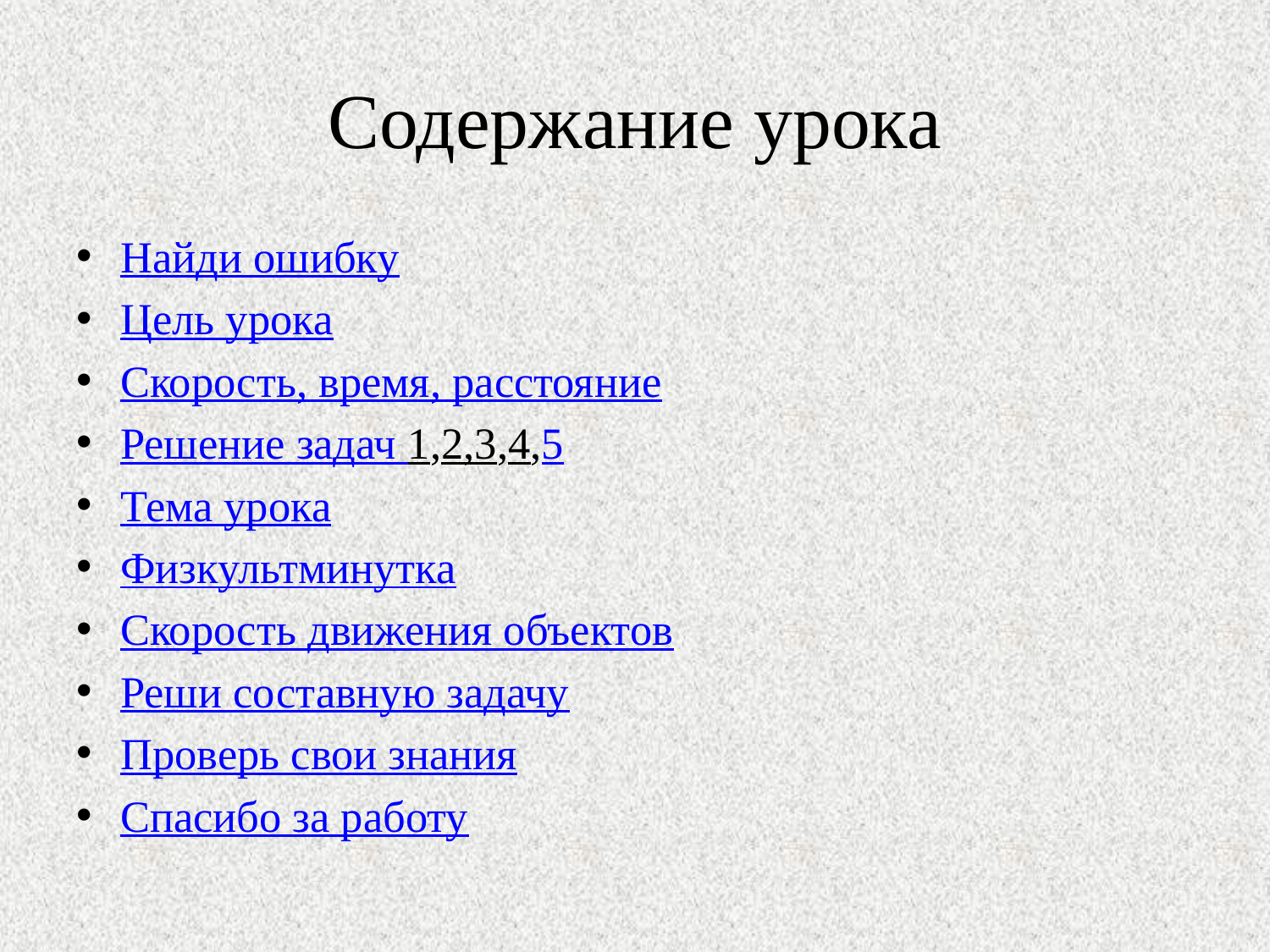

# Содержание урока
Найди ошибку
Цель урока
Скорость, время, расстояние
Решение задач 1,2,3,4,5
Тема урока
Физкультминутка
Скорость движения объектов
Реши составную задачу
Проверь свои знания
Спасибо за работу